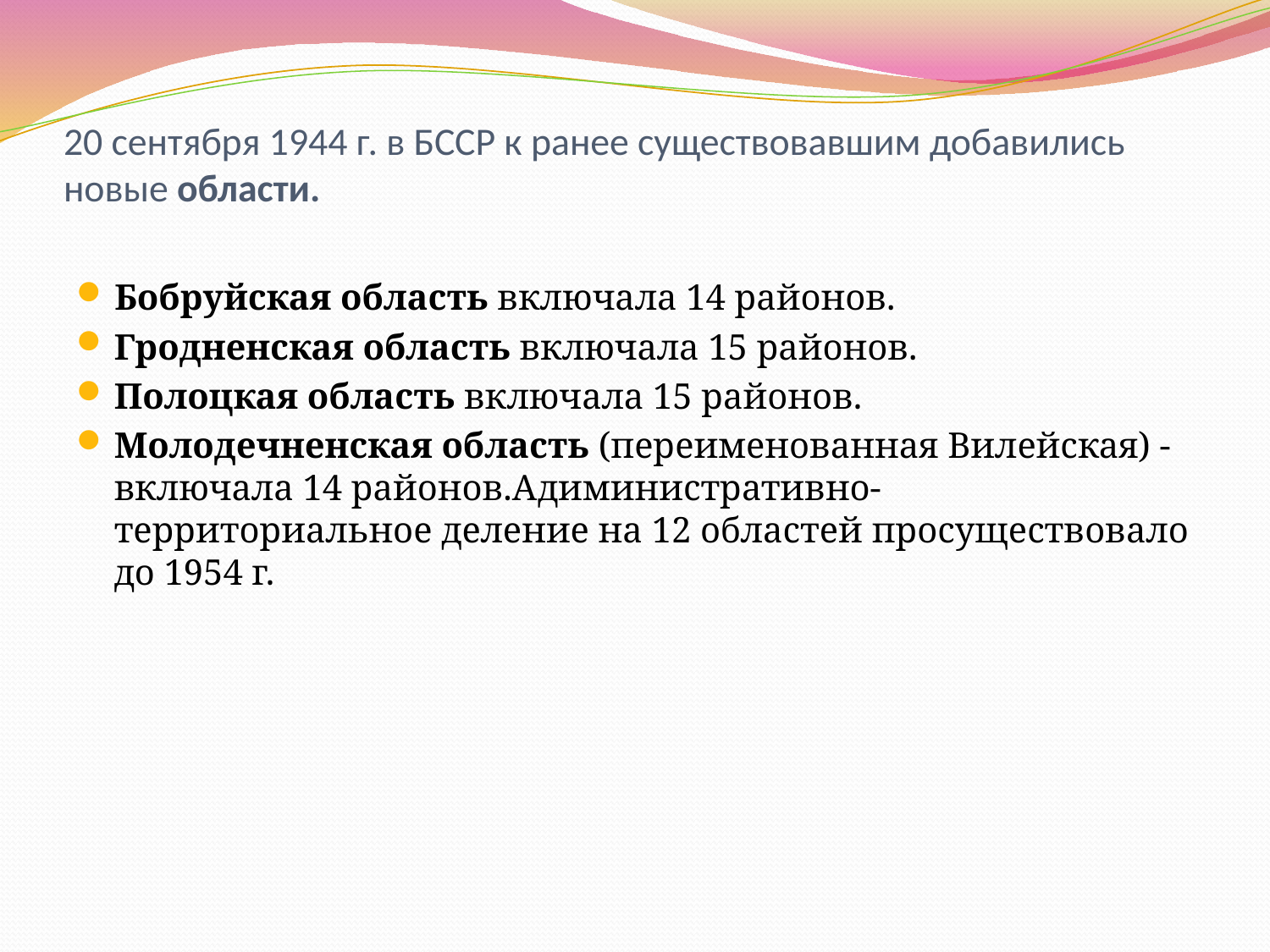

# 20 сентября 1944 г. в БССР к ранее существовавшим добавились новые области.
Бобруйская область включала 14 районов.
Гродненская область включала 15 районов.
Полоцкая область включала 15 районов.
Молодечненская область (переименованная Вилейская) - включала 14 районов.Адиминистративно-территориальное деление на 12 областей просуществовало до 1954 г.